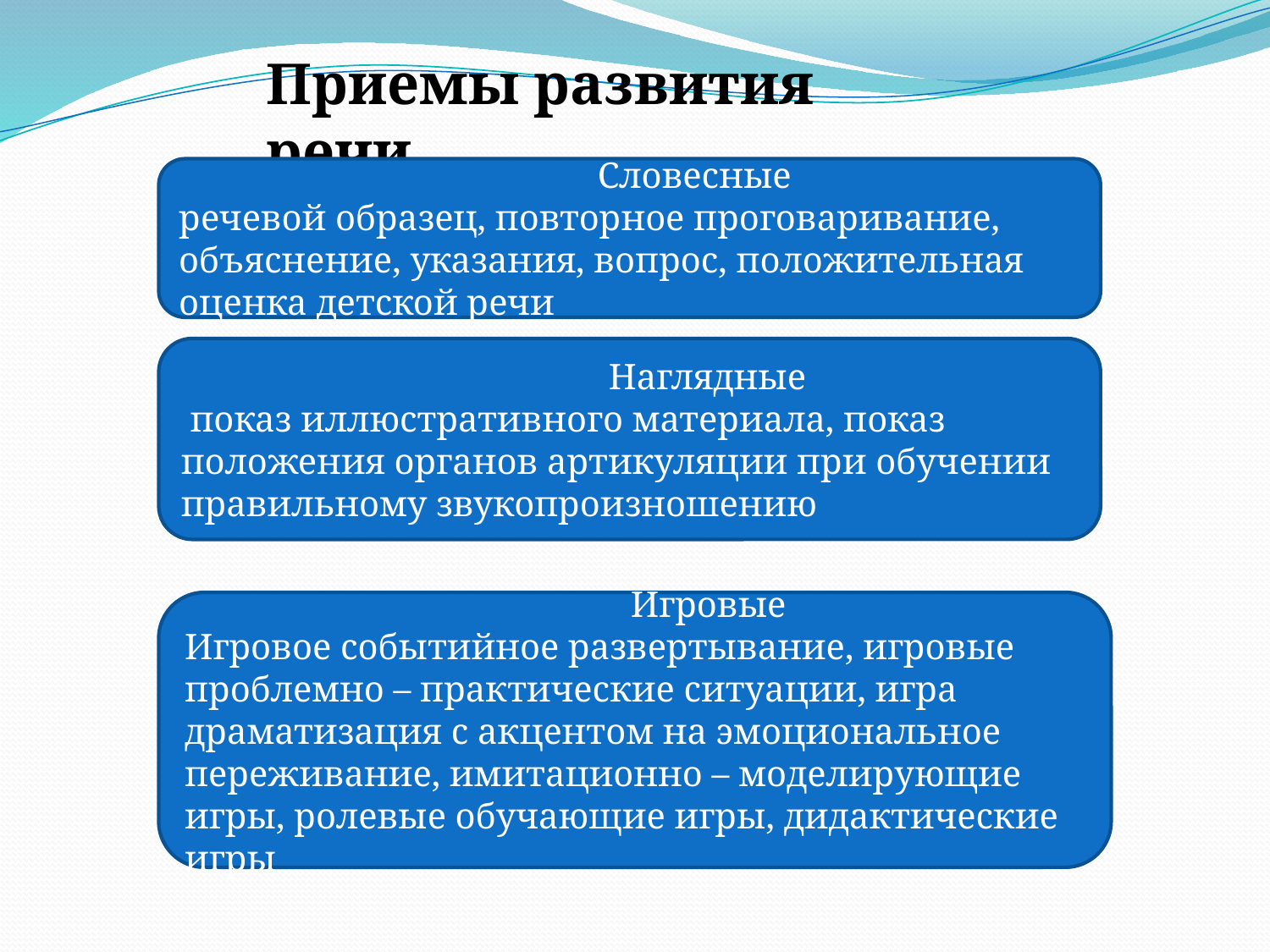

Приемы развития речи
                                              Словесные
речевой образец, повторное проговаривание, объяснение, указания, вопрос, положительная оценка детской речи
                                               Наглядные
 показ иллюстративного материала, показ положения органов артикуляции при обучении правильному звукопроизношению
                                                 Игровые
Игровое событийное развертывание, игровые проблемно – практические ситуации, игра драматизация с акцентом на эмоциональное переживание, имитационно – моделирующие игры, ролевые обучающие игры, дидактические игры